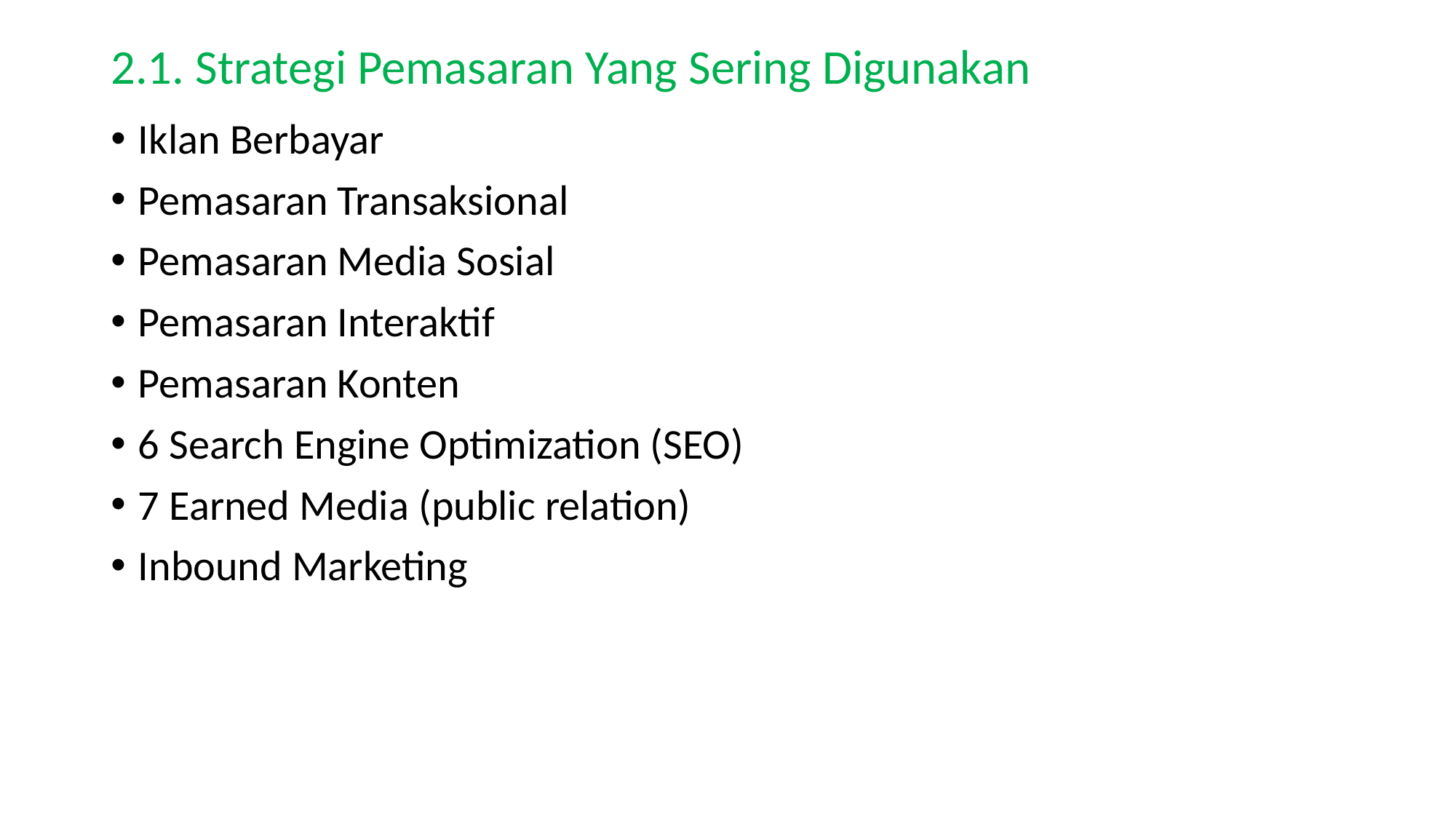

# 2.1. Strategi Pemasaran Yang Sering Digunakan
Iklan Berbayar
Pemasaran Transaksional
Pemasaran Media Sosial
Pemasaran Interaktif
Pemasaran Konten
6 Search Engine Optimization (SEO)
7 Earned Media (public relation)
Inbound Marketing